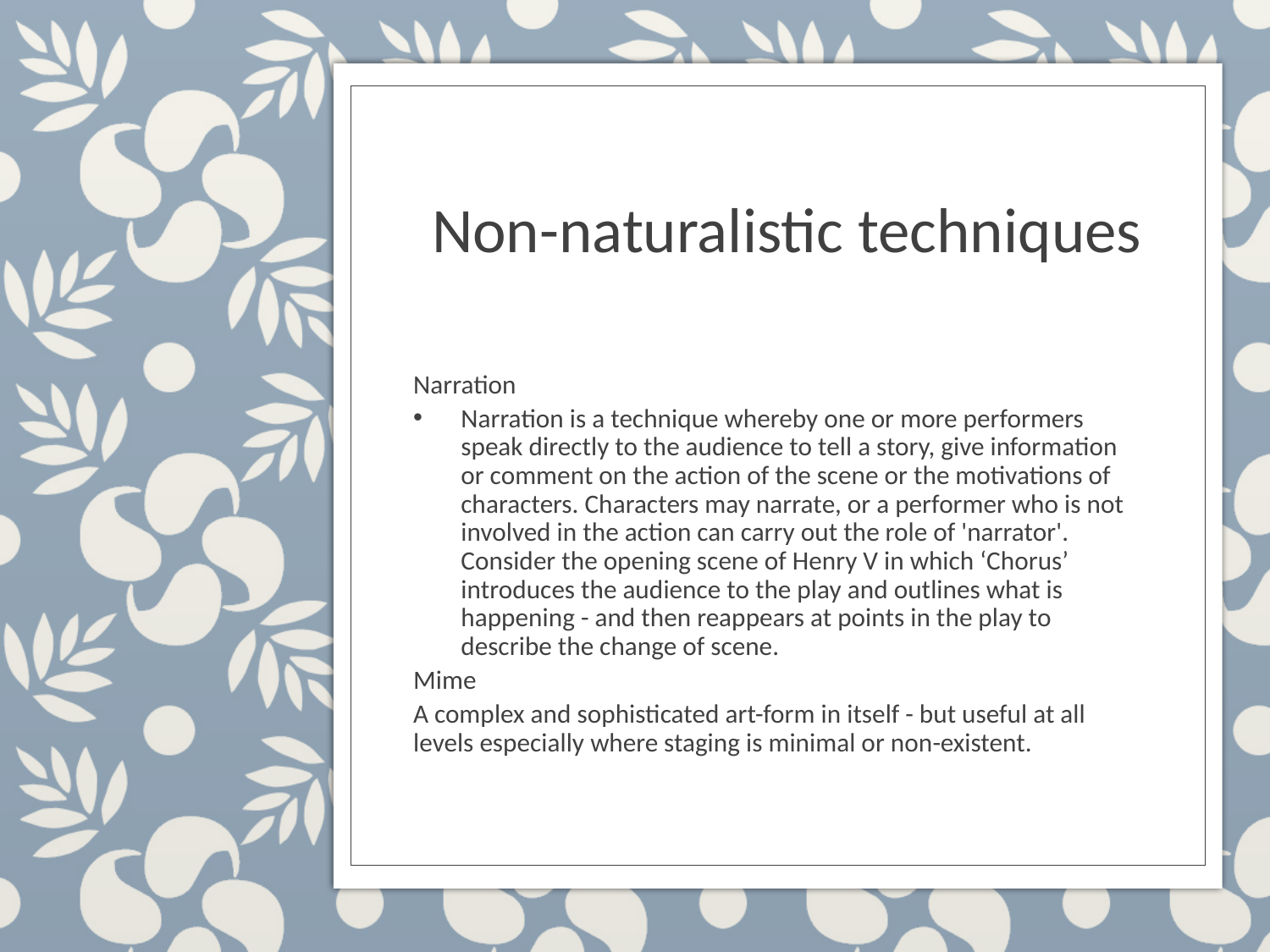

# Non-naturalistic techniques
Narration
Narration is a technique whereby one or more performers speak directly to the audience to tell a story, give information or comment on the action of the scene or the motivations of characters. Characters may narrate, or a performer who is not involved in the action can carry out the role of 'narrator'. Consider the opening scene of Henry V in which ‘Chorus’ introduces the audience to the play and outlines what is happening - and then reappears at points in the play to describe the change of scene.
Mime
A complex and sophisticated art-form in itself - but useful at all levels especially where staging is minimal or non-existent.